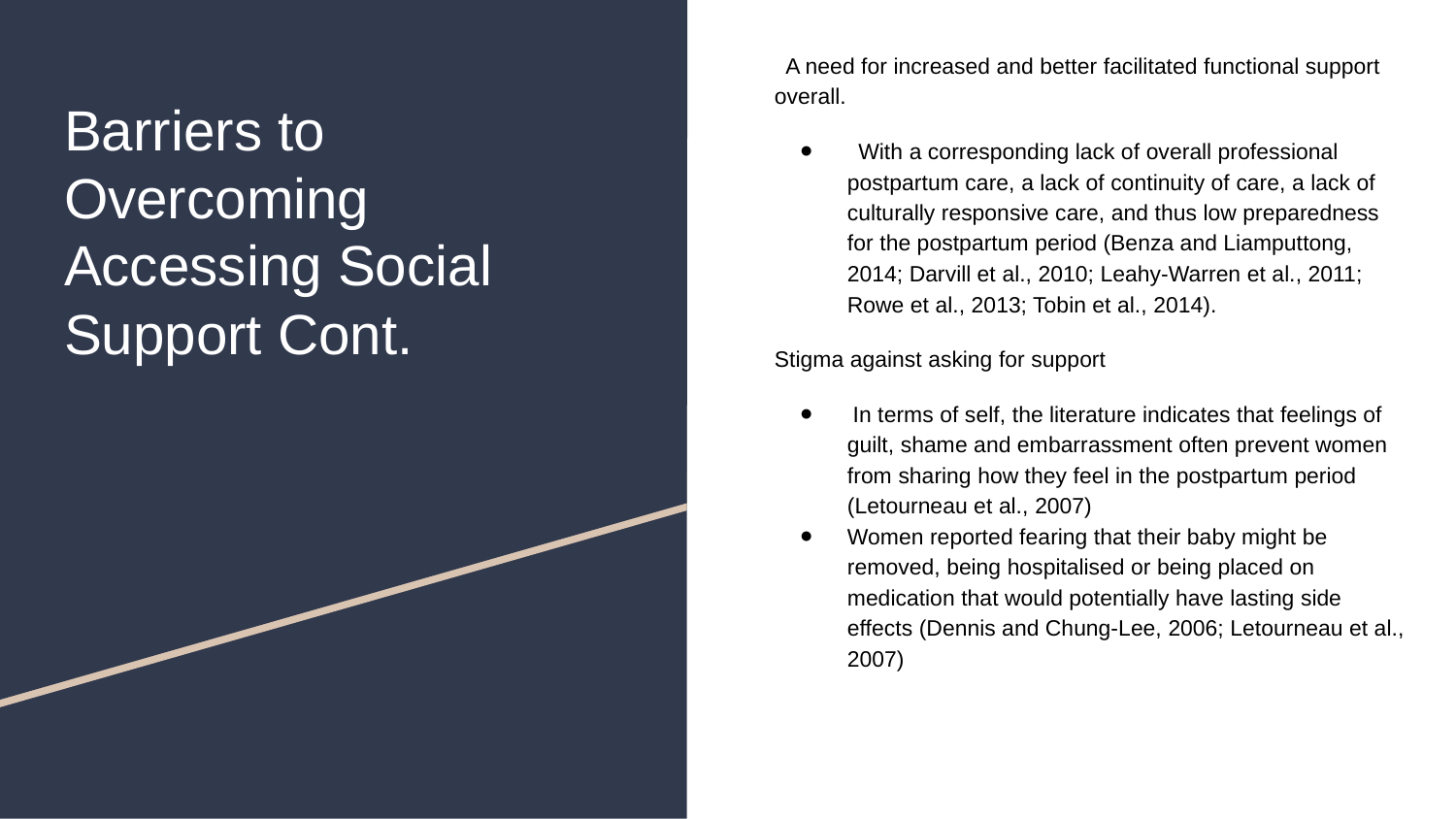

A need for increased and better facilitated functional support overall.
  With a corresponding lack of overall professional postpartum care, a lack of continuity of care, a lack of culturally responsive care, and thus low preparedness for the postpartum period (Benza and Liamputtong, 2014; Darvill et al., 2010; Leahy-Warren et al., 2011; Rowe et al., 2013; Tobin et al., 2014).
Stigma against asking for support
 In terms of self, the literature indicates that feelings of guilt, shame and embarrassment often prevent women from sharing how they feel in the postpartum period (Letourneau et al., 2007)
Women reported fearing that their baby might be removed, being hospitalised or being placed on medication that would potentially have lasting side effects (Dennis and Chung-Lee, 2006; Letourneau et al., 2007)

# Barriers to Overcoming Accessing Social Support Cont.